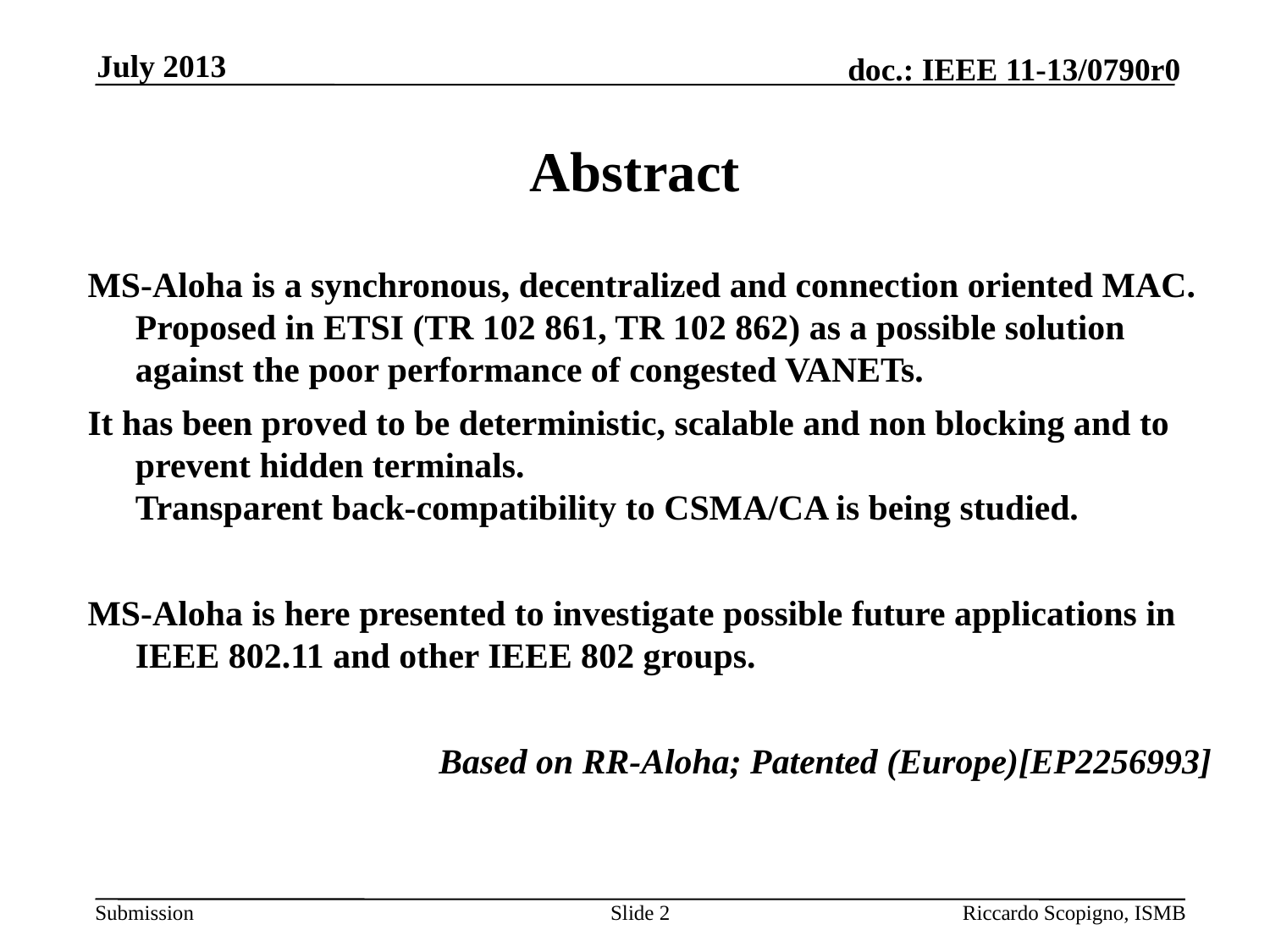

July 2013
# Abstract
MS-Aloha is a synchronous, decentralized and connection oriented MAC.
Proposed in ETSI (TR 102 861, TR 102 862) as a possible solution against the poor performance of congested VANETs.
It has been proved to be deterministic, scalable and non blocking and to prevent hidden terminals.
Transparent back-compatibility to CSMA/CA is being studied.

MS-Aloha is here presented to investigate possible future applications in IEEE 802.11 and other IEEE 802 groups.

Based on RR-Aloha; Patented (Europe)[EP2256993]
Slide 2
Riccardo Scopigno, ISMB